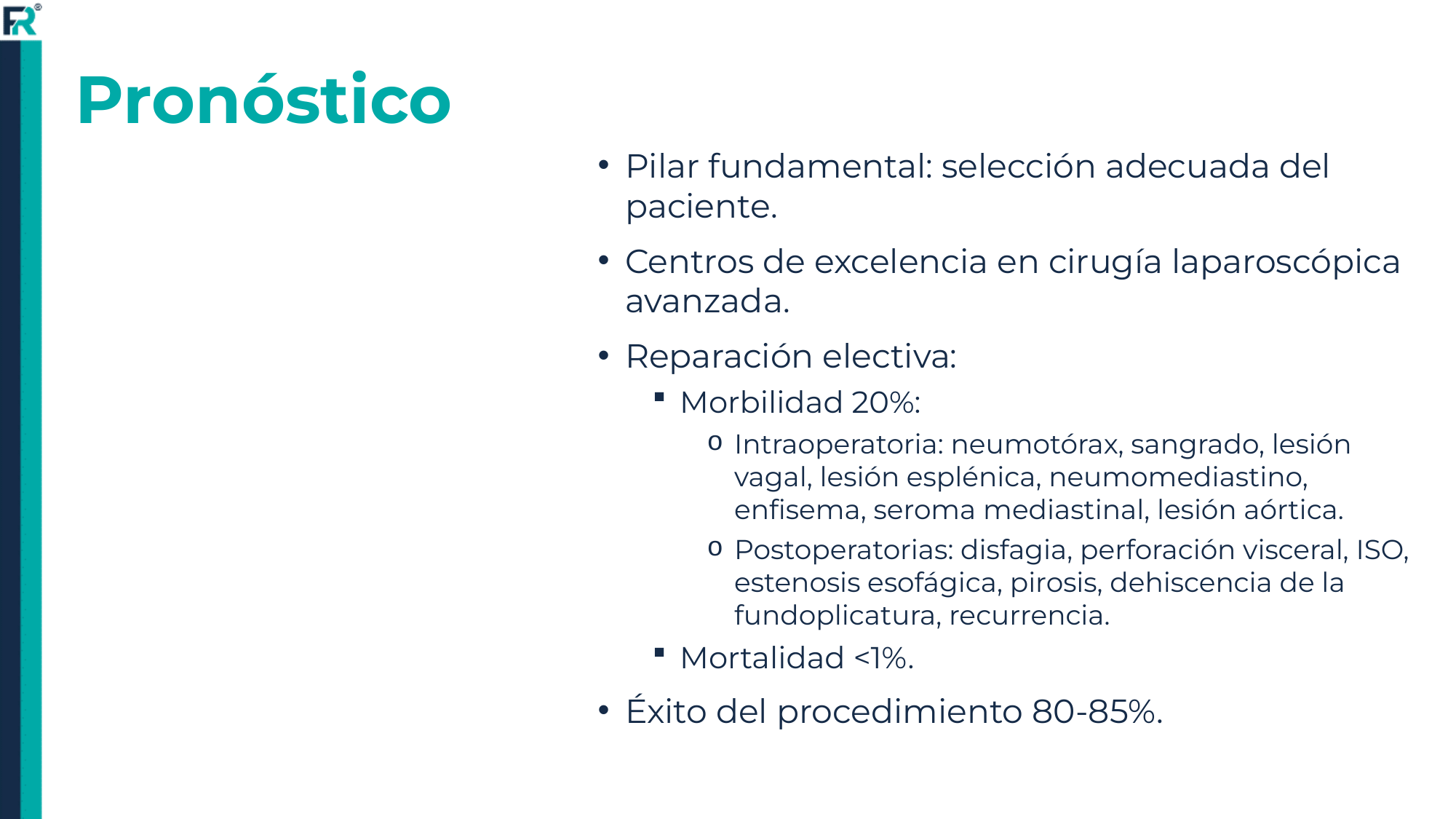

# Pronóstico
Pilar fundamental: selección adecuada del paciente.
Centros de excelencia en cirugía laparoscópica avanzada.
Reparación electiva:
Morbilidad 20%:
Intraoperatoria: neumotórax, sangrado, lesión vagal, lesión esplénica, neumomediastino, enfisema, seroma mediastinal, lesión aórtica.
Postoperatorias: disfagia, perforación visceral, ISO, estenosis esofágica, pirosis, dehiscencia de la fundoplicatura, recurrencia.
Mortalidad <1%.
Éxito del procedimiento 80-85%.